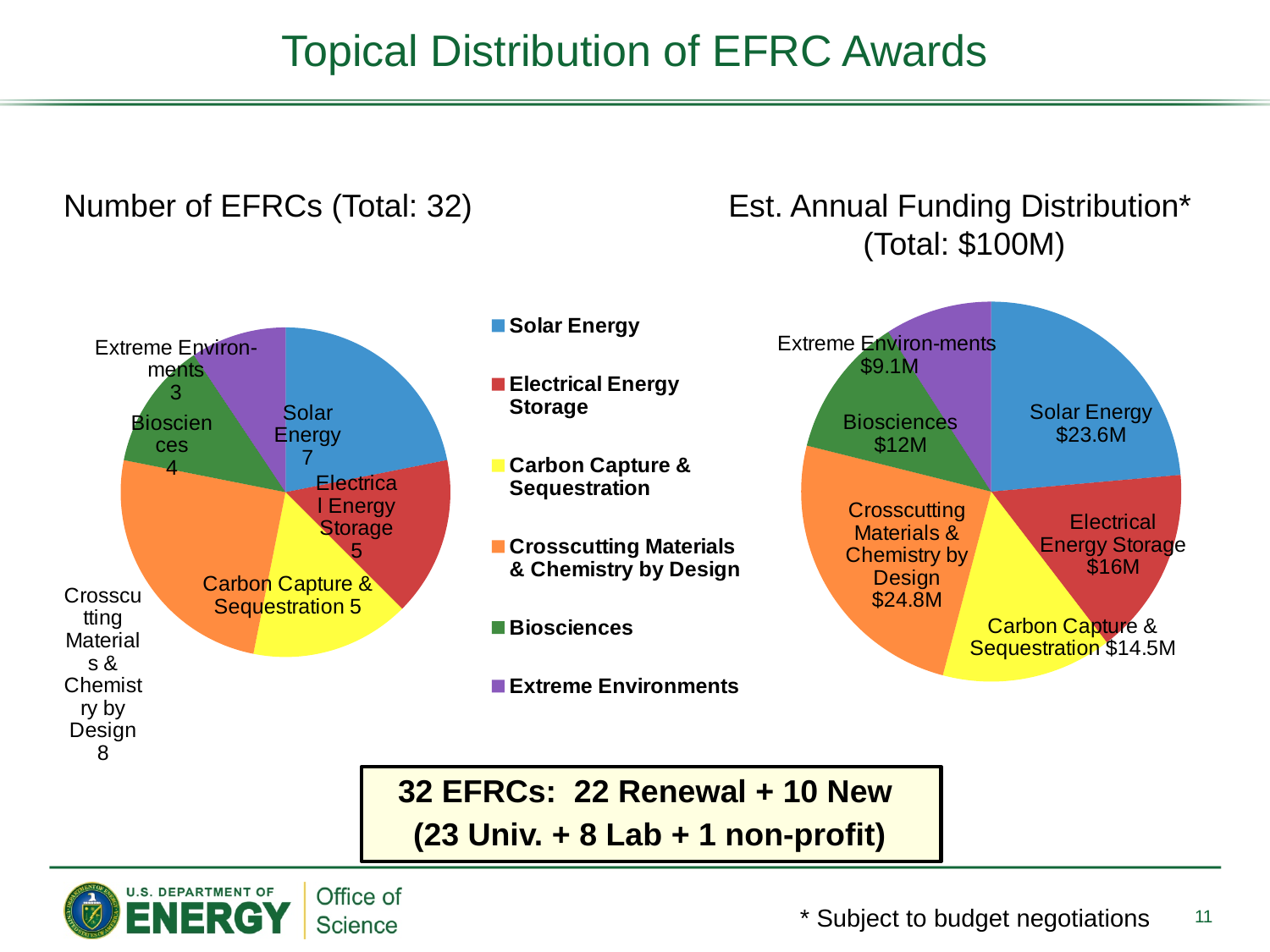

Topical Distribution of EFRC Awards
Number of EFRCs (Total: 32)
Est. Annual Funding Distribution*
(Total: $100M)

### Chart

| Category |  |
|---|---|
| Solar Energy | 7.0 |
| Electrical Energy Storage | 5.0 |
| Carbon Capture & Sequestration | 5.0 |
| Crosscutting Materials & Chemistry by Design | 8.0 |
| Biosciences | 4.0 |
| Extreme Environments | 3.0 |

### Chart

| Category |  |
|---|---|
| Solar Energy | 23.599999999999998 |
| Electrical Energy Storage | 16.0 |
| Carbon Capture & Sequestration | 14.5 |
| Crosscutting Materials & Chemistry by Design | 24.8 |
| Biosciences | 12.0 |
| Extreme Environments | 9.1 |
32 EFRCs:  22 Renewal + 10 New
(23 Univ. + 8 Lab + 1 non-profit)

11
* Subject to budget negotiations